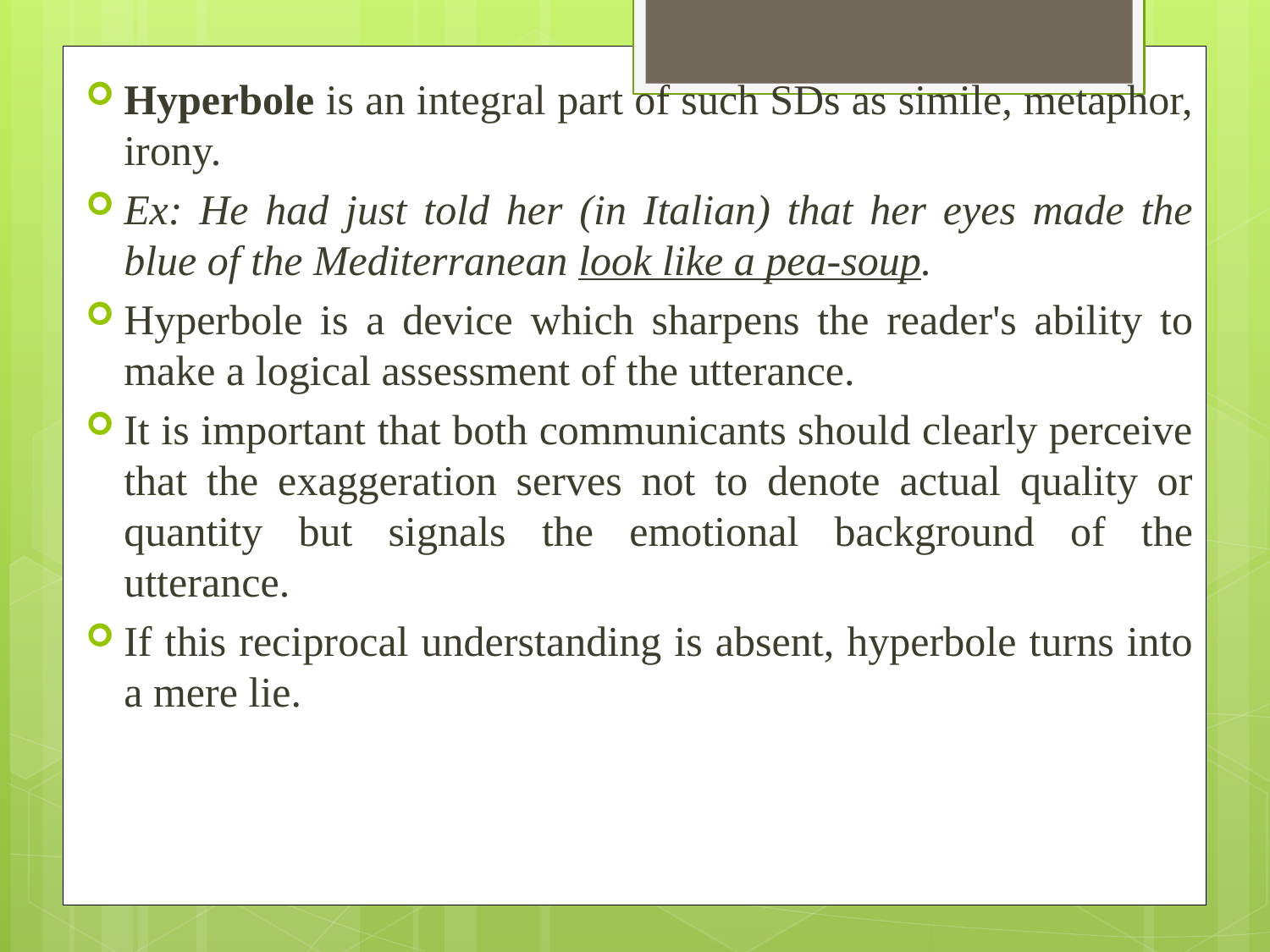

Hyperbole is an integral part of such SDs as simile, metaphor, irony.
Ex: He had just told her (in Italian) that her eyes made the blue of the Mediterranean look like a pea-soup.
Hyperbole is a device which sharpens the reader's ability to make a logical assessment of the utterance.
It is important that both communicants should clearly perceive that the exaggeration serves not to denote actual quality or quantity but signals the emotional background of the utterance.
If this reciprocal understanding is absent, hyperbole turns into a mere lie.